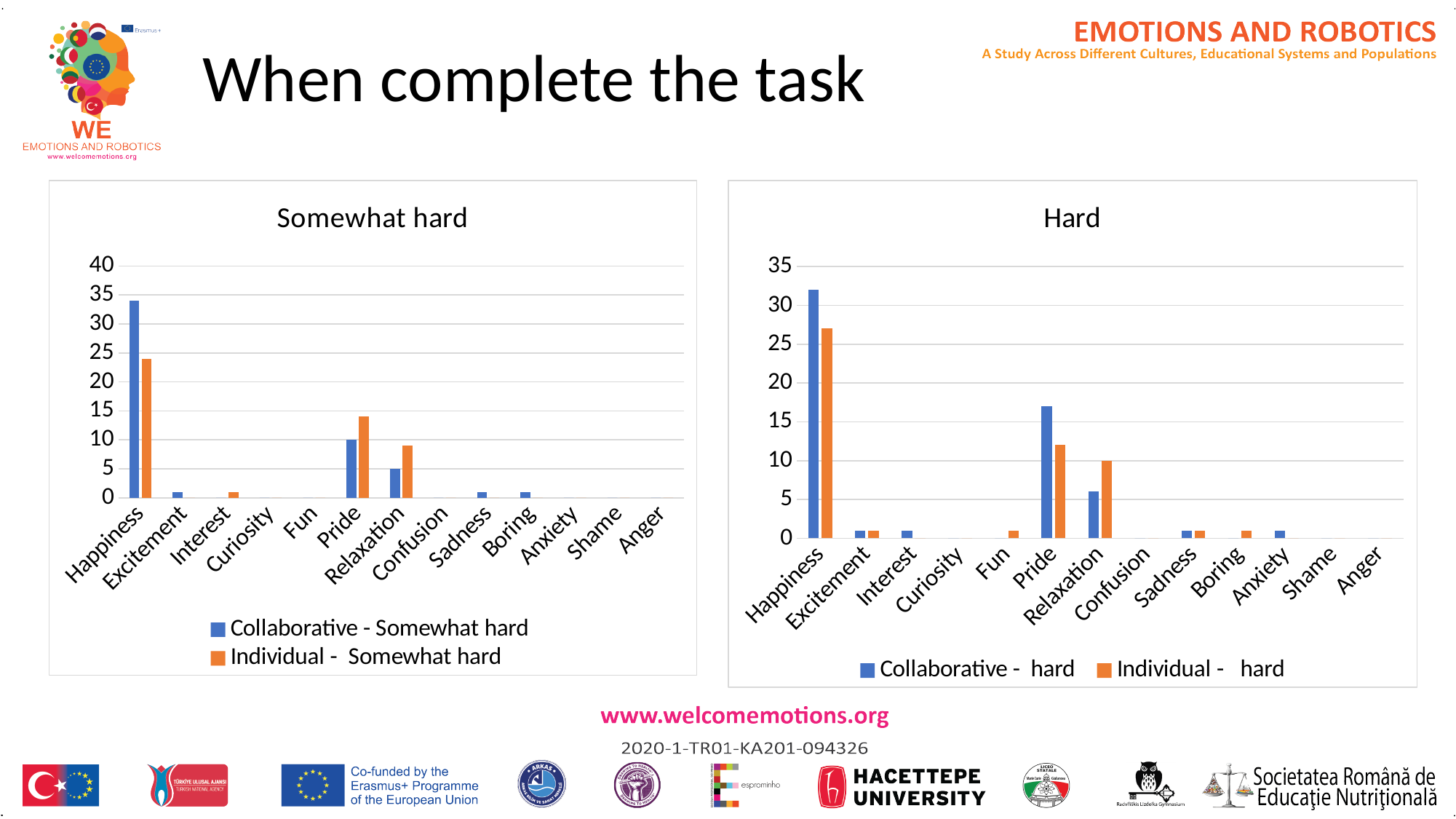

# When complete the task

### Chart: Somewhat hard

| Category | Collaborative - Somewhat hard  | Individual -  Somewhat hard |
|---|---|---|
| Happiness | 34.0 | 24.0 |
| Excitement | 1.0 | 0.0 |
| Interest | 0.0 | 1.0 |
| Curiosity | 0.0 | 0.0 |
| Fun | 0.0 | 0.0 |
| Pride | 10.0 | 14.0 |
| Relaxation | 5.0 | 9.0 |
| Confusion | 0.0 | 0.0 |
| Sadness | 1.0 | 0.0 |
| Boring | 1.0 | 0.0 |
| Anxiety | 0.0 | 0.0 |
| Shame | 0.0 | 0.0 |
| Anger | 0.0 | 0.0 |

### Chart: Hard

| Category | Collaborative -  hard  | Individual -   hard |
|---|---|---|
| Happiness | 32.0 | 27.0 |
| Excitement | 1.0 | 1.0 |
| Interest | 1.0 | 0.0 |
| Curiosity | 0.0 | 0.0 |
| Fun | 0.0 | 1.0 |
| Pride | 17.0 | 12.0 |
| Relaxation | 6.0 | 10.0 |
| Confusion | 0.0 | 0.0 |
| Sadness | 1.0 | 1.0 |
| Boring | 0.0 | 1.0 |
| Anxiety | 1.0 | 0.0 |
| Shame | 0.0 | 0.0 |
| Anger | 0.0 | 0.0 |